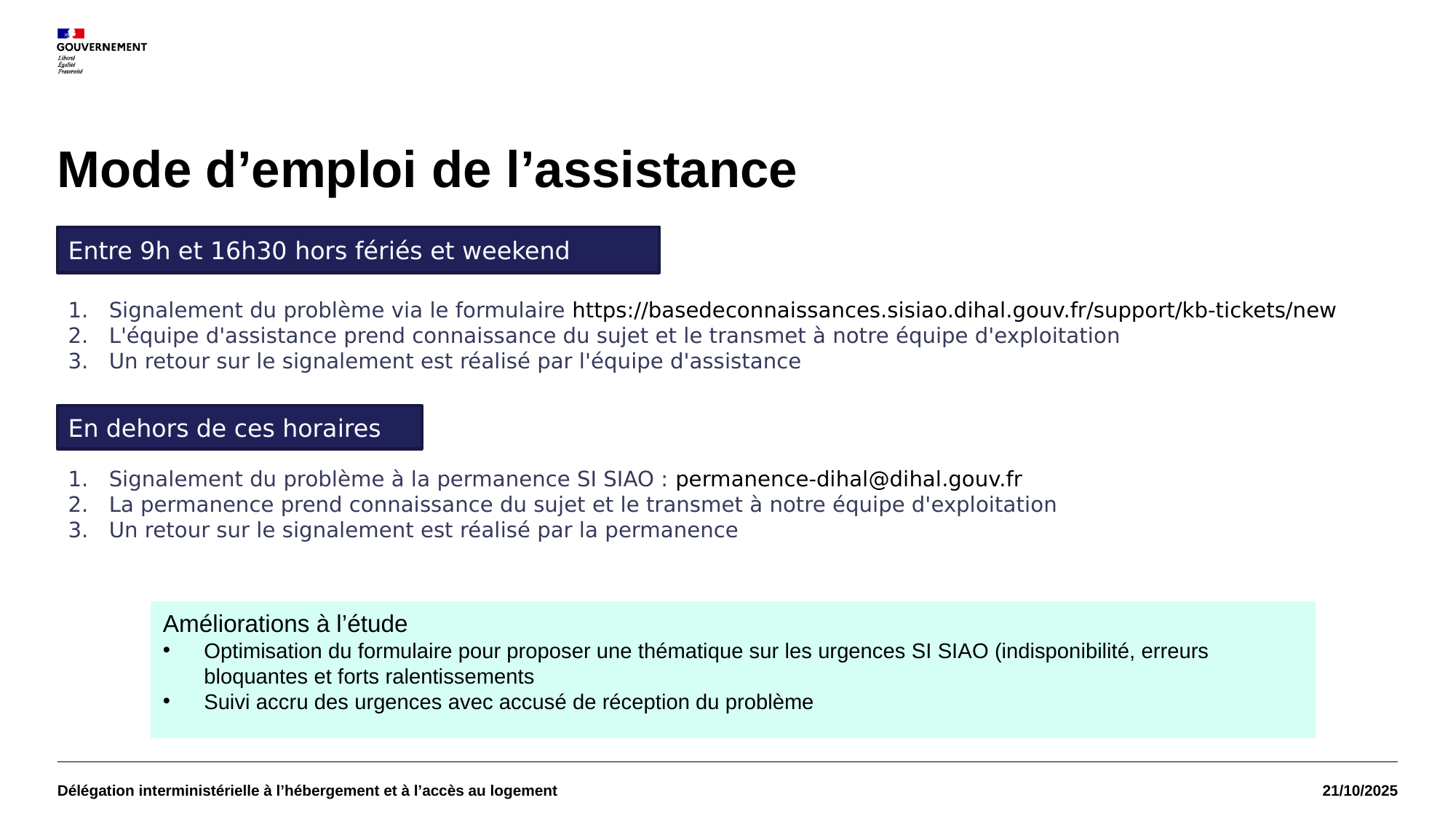

# Mode d’emploi de l’assistance
Entre 9h et 16h30 hors fériés et weekend
Signalement du problème via le formulaire https://basedeconnaissances.sisiao.dihal.gouv.fr/support/kb-tickets/new
L'équipe d'assistance prend connaissance du sujet et le transmet à notre équipe d'exploitation
Un retour sur le signalement est réalisé par l'équipe d'assistance
En dehors de ces horaires
Signalement du problème à la permanence SI SIAO : permanence-dihal@dihal.gouv.fr
La permanence prend connaissance du sujet et le transmet à notre équipe d'exploitation
Un retour sur le signalement est réalisé par la permanence
Améliorations à l’étude
Optimisation du formulaire pour proposer une thématique sur les urgences SI SIAO (indisponibilité, erreurs bloquantes et forts ralentissements
Suivi accru des urgences avec accusé de réception du problème
Délégation interministérielle à l’hébergement et à l’accès au logement
21/10/2025